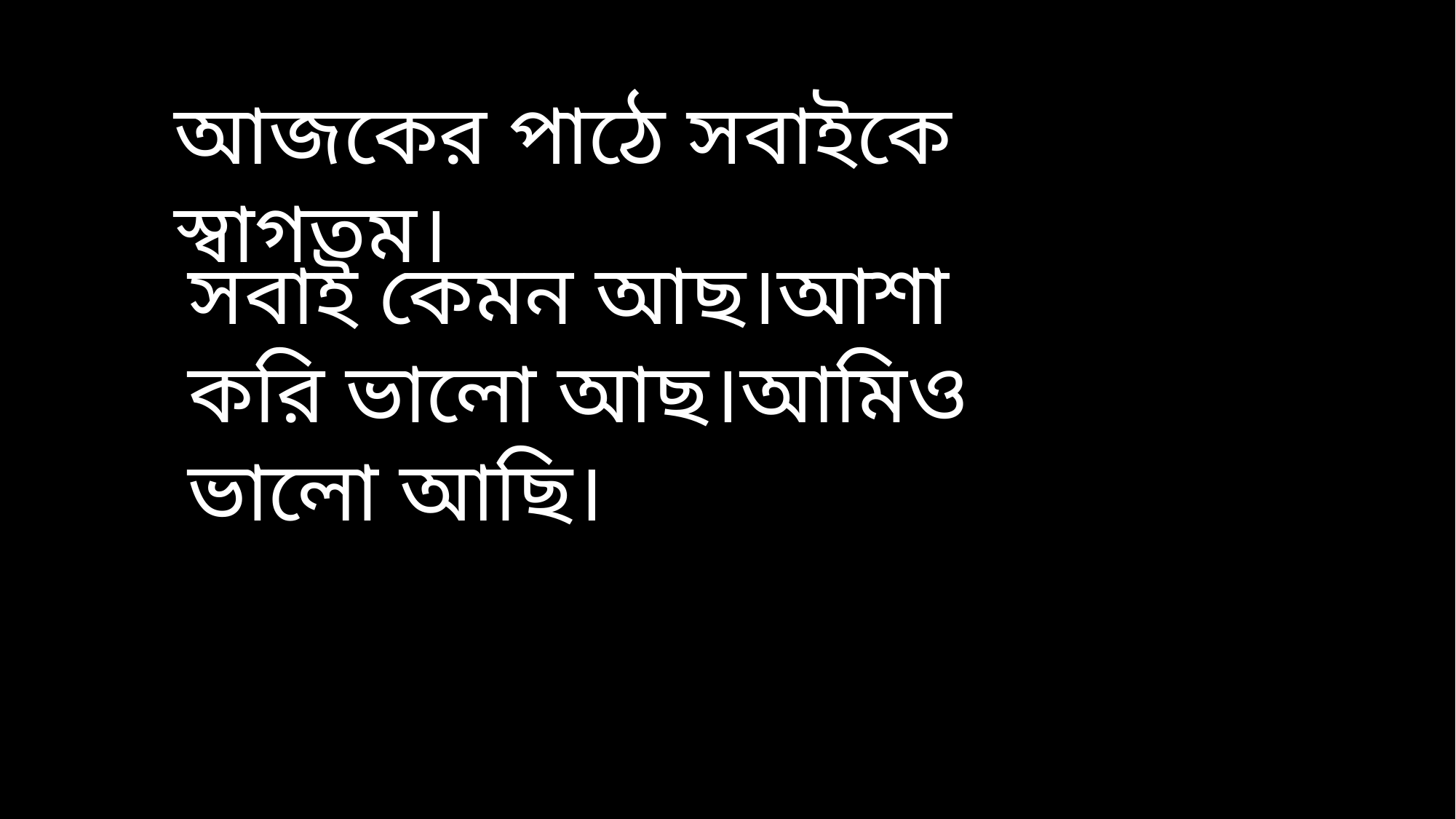

আজকের পাঠে সবাইকে স্বাগতম।
সবাই কেমন আছ।আশা করি ভালো আছ।আমিও ভালো আছি।